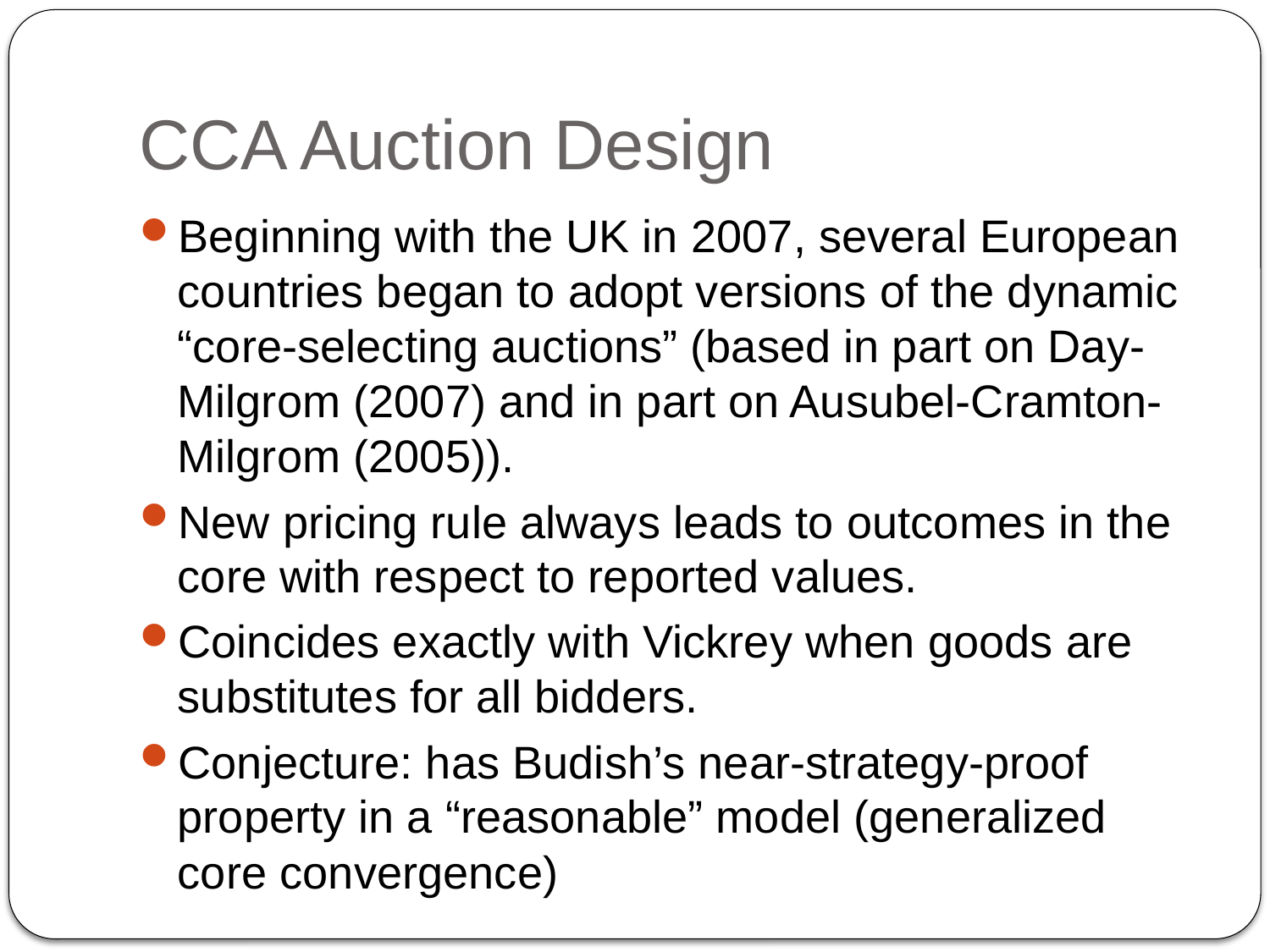

# CCA Auction Design
Beginning with the UK in 2007, several European countries began to adopt versions of the dynamic “core-selecting auctions” (based in part on Day-Milgrom (2007) and in part on Ausubel-Cramton-Milgrom (2005)).
New pricing rule always leads to outcomes in the core with respect to reported values.
Coincides exactly with Vickrey when goods are substitutes for all bidders.
Conjecture: has Budish’s near-strategy-proof property in a “reasonable” model (generalized core convergence)